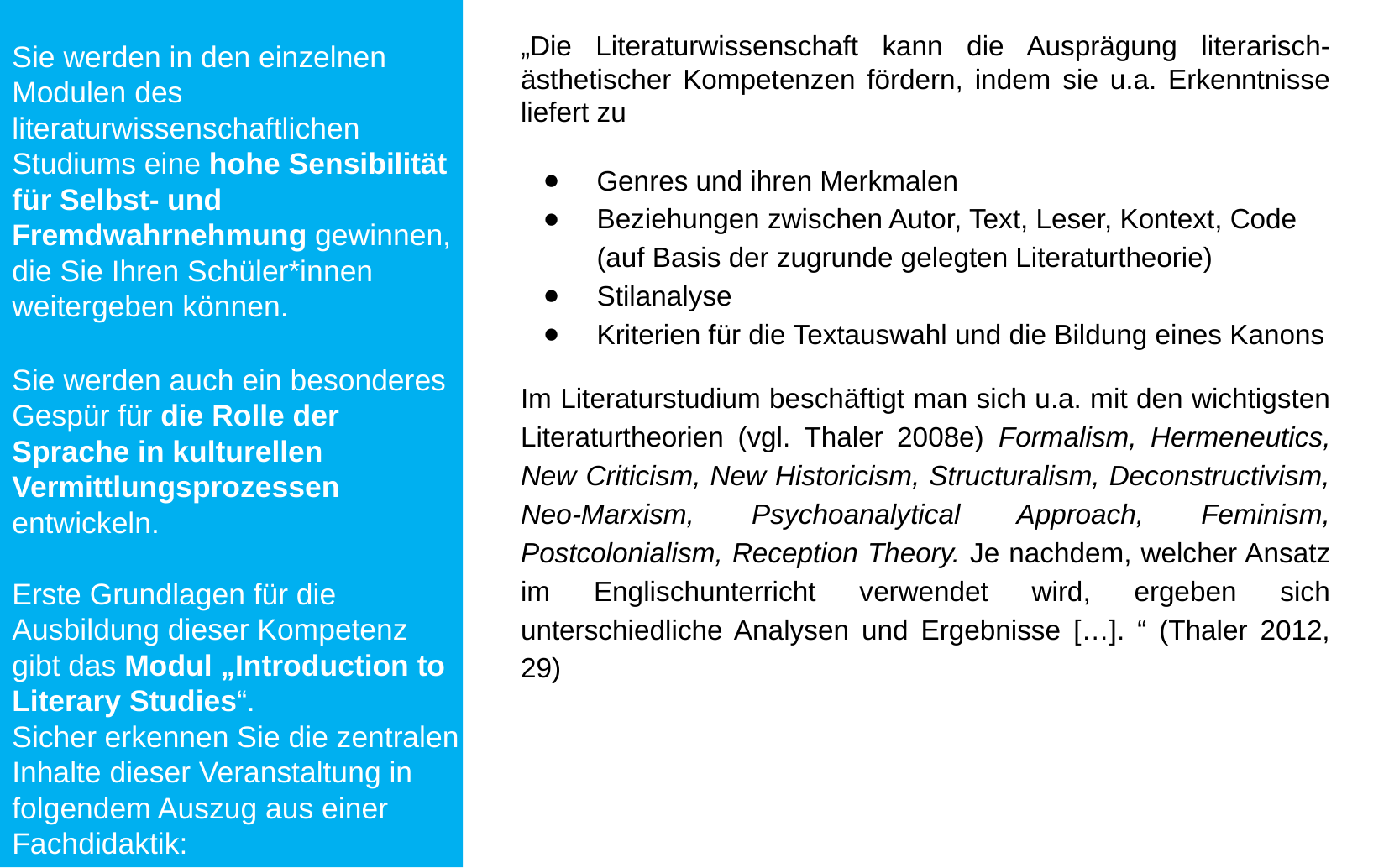

Sie werden in den einzelnen Modulen des  literaturwissenschaftlichen Studiums eine hohe Sensibilität für Selbst- und Fremdwahrnehmung gewinnen, die Sie Ihren Schüler*innen weitergeben können.
Sie werden auch ein besonderes Gespür für die Rolle der Sprache in kulturellen Vermittlungsprozessen entwickeln.

Erste Grundlagen für die Ausbildung dieser Kompetenz gibt das Modul „Introduction to Literary Studies“.
Sicher erkennen Sie die zentralen Inhalte dieser Veranstaltung in folgendem Auszug aus einer Fachdidaktik:
„Die Literaturwissenschaft kann die Ausprägung literarisch-ästhetischer Kompetenzen fördern, indem sie u.a. Erkenntnisse liefert zu
Genres und ihren Merkmalen
Beziehungen zwischen Autor, Text, Leser, Kontext, Code (auf Basis der zugrunde gelegten Literaturtheorie)
Stilanalyse
Kriterien für die Textauswahl und die Bildung eines Kanons
Im Literaturstudium beschäftigt man sich u.a. mit den wichtigsten Literaturtheorien (vgl. Thaler 2008e) Formalism, Hermeneutics, New Criticism, New Historicism, Structuralism, Deconstructivism, Neo-Marxism, Psychoanalytical Approach, Feminism, Postcolonialism, Reception Theory. Je nachdem, welcher Ansatz im Englischunterricht verwendet wird, ergeben sich unterschiedliche Analysen und Ergebnisse […]. “ (Thaler 2012, 29)